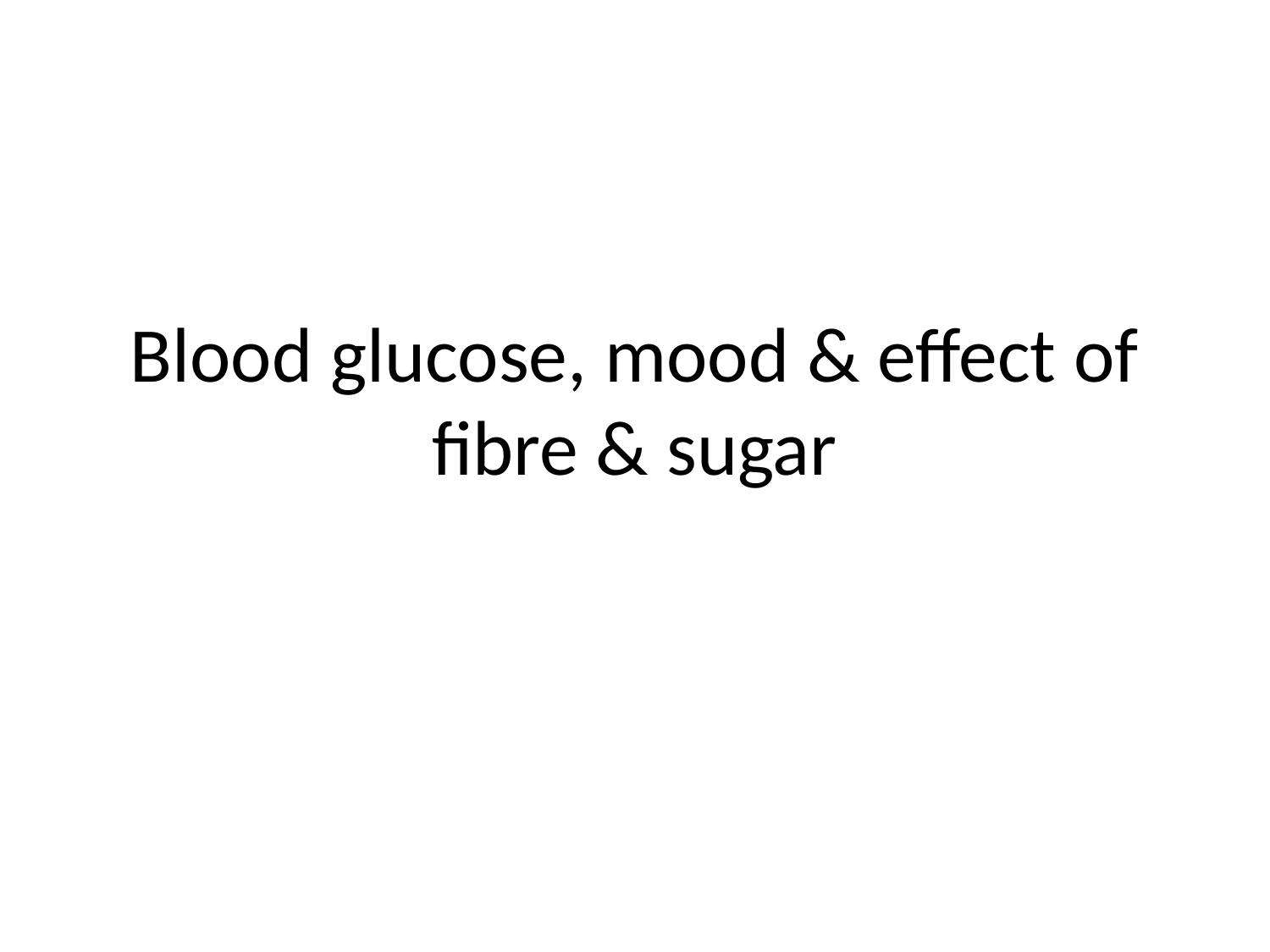

# Blood glucose, mood & effect of fibre & sugar